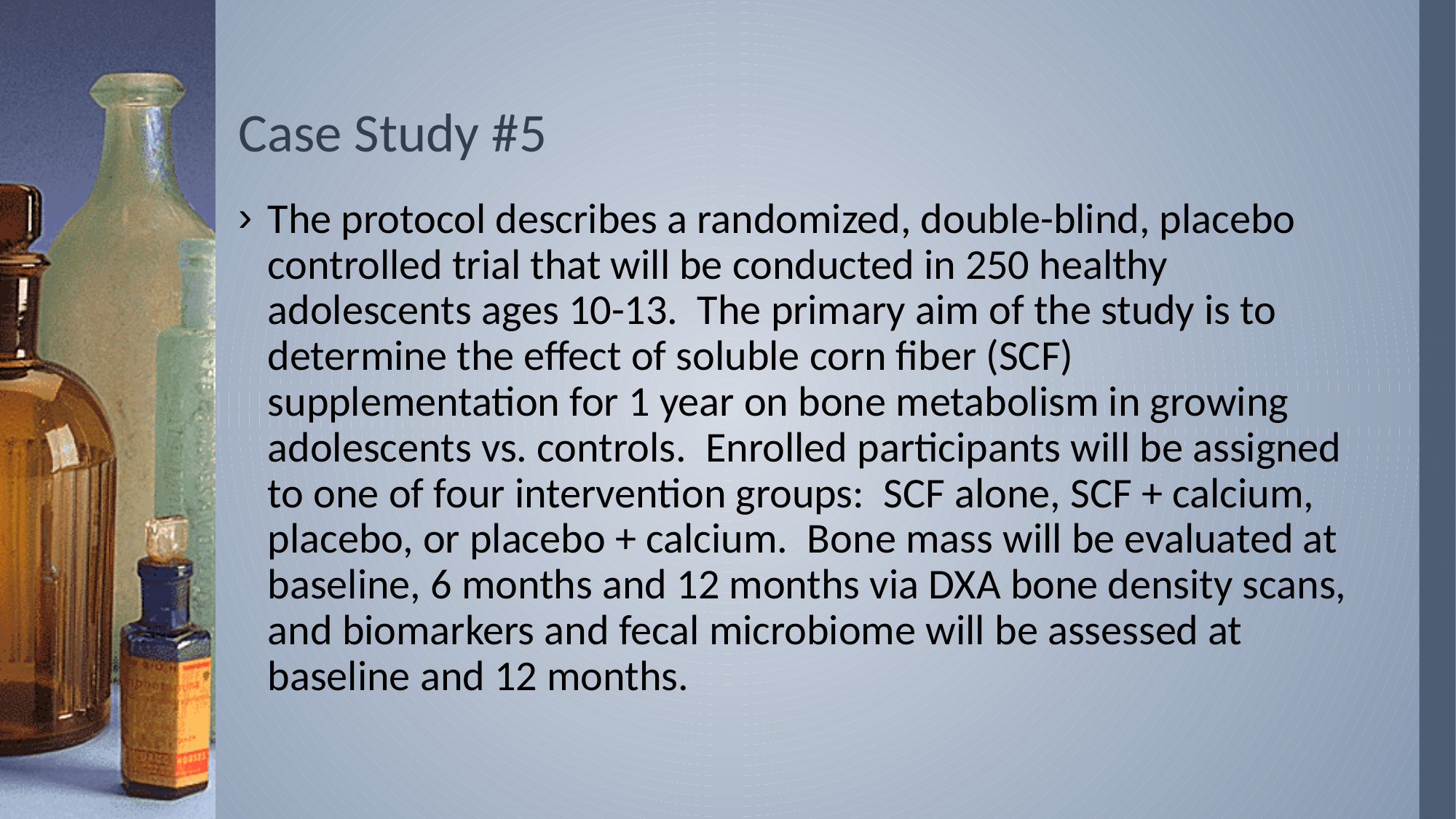

# Case Study #5
The protocol describes a randomized, double-blind, placebo controlled trial that will be conducted in 250 healthy adolescents ages 10-13.  The primary aim of the study is to determine the effect of soluble corn fiber (SCF) supplementation for 1 year on bone metabolism in growing adolescents vs. controls.  Enrolled participants will be assigned to one of four intervention groups:  SCF alone, SCF + calcium, placebo, or placebo + calcium.  Bone mass will be evaluated at baseline, 6 months and 12 months via DXA bone density scans, and biomarkers and fecal microbiome will be assessed at baseline and 12 months.